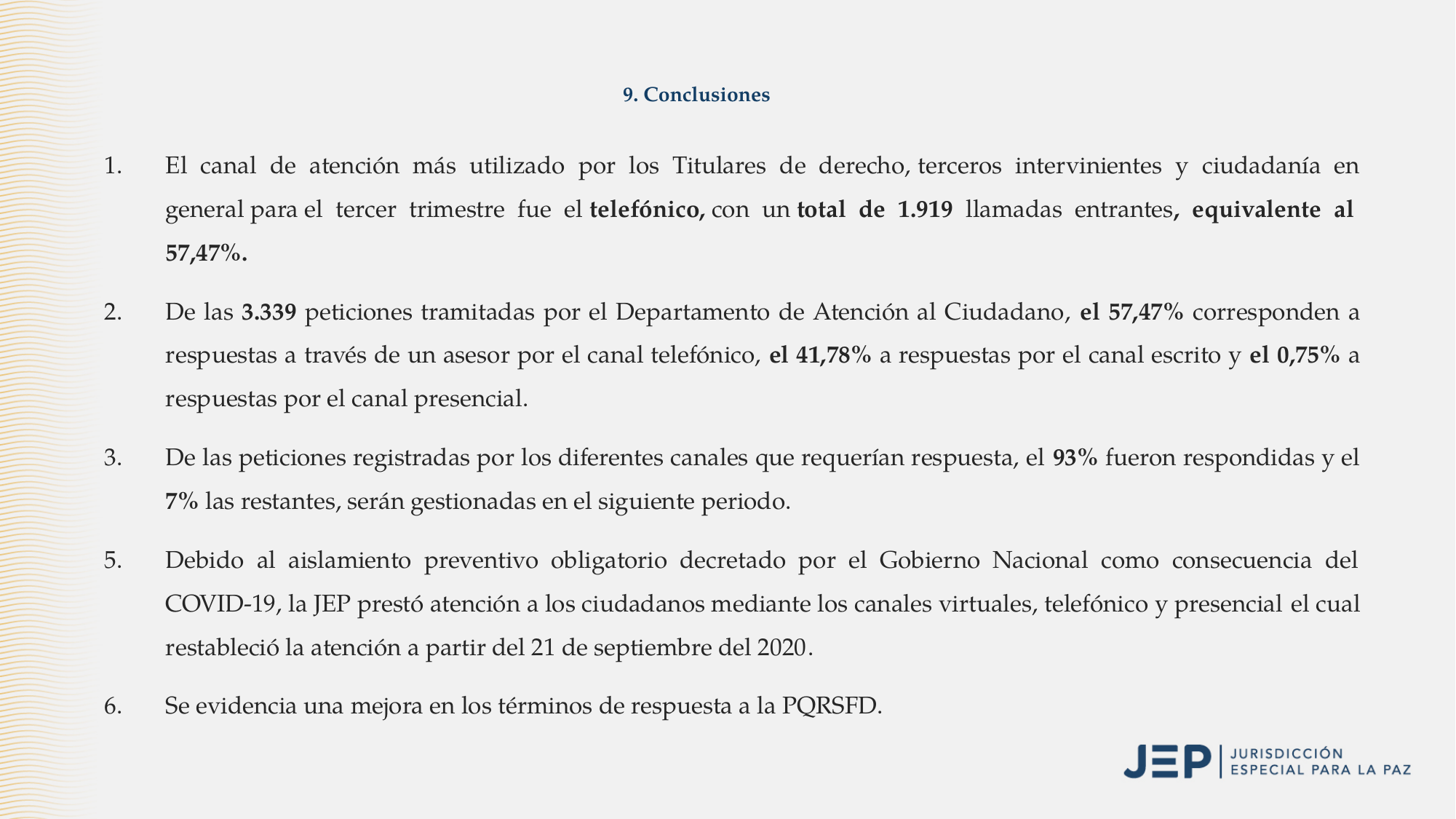

# 9. Conclusiones
El canal de atención más utilizado por los Titulares de derecho, terceros intervinientes y ciudadanía en general para el tercer trimestre fue el telefónico, con un total de 1.919 llamadas entrantes, equivalente al  57,47%.
De las 3.339 peticiones tramitadas por el Departamento de Atención al Ciudadano, el 57,47% corresponden a respuestas a través de un asesor por el canal telefónico, el 41,78% a respuestas por el canal escrito y el 0,75% a respuestas por el canal presencial.
De las peticiones registradas por los diferentes canales que requerían respuesta, el 93% fueron respondidas y el 7% las restantes, serán gestionadas en el siguiente periodo.
Debido al aislamiento preventivo obligatorio decretado por el Gobierno Nacional como consecuencia del COVID-19, la JEP prestó atención a los ciudadanos mediante los canales virtuales, telefónico y presencial el cual restableció la atención a partir del 21 de septiembre del 2020.
Se evidencia una mejora en los términos de respuesta a la PQRSFD.